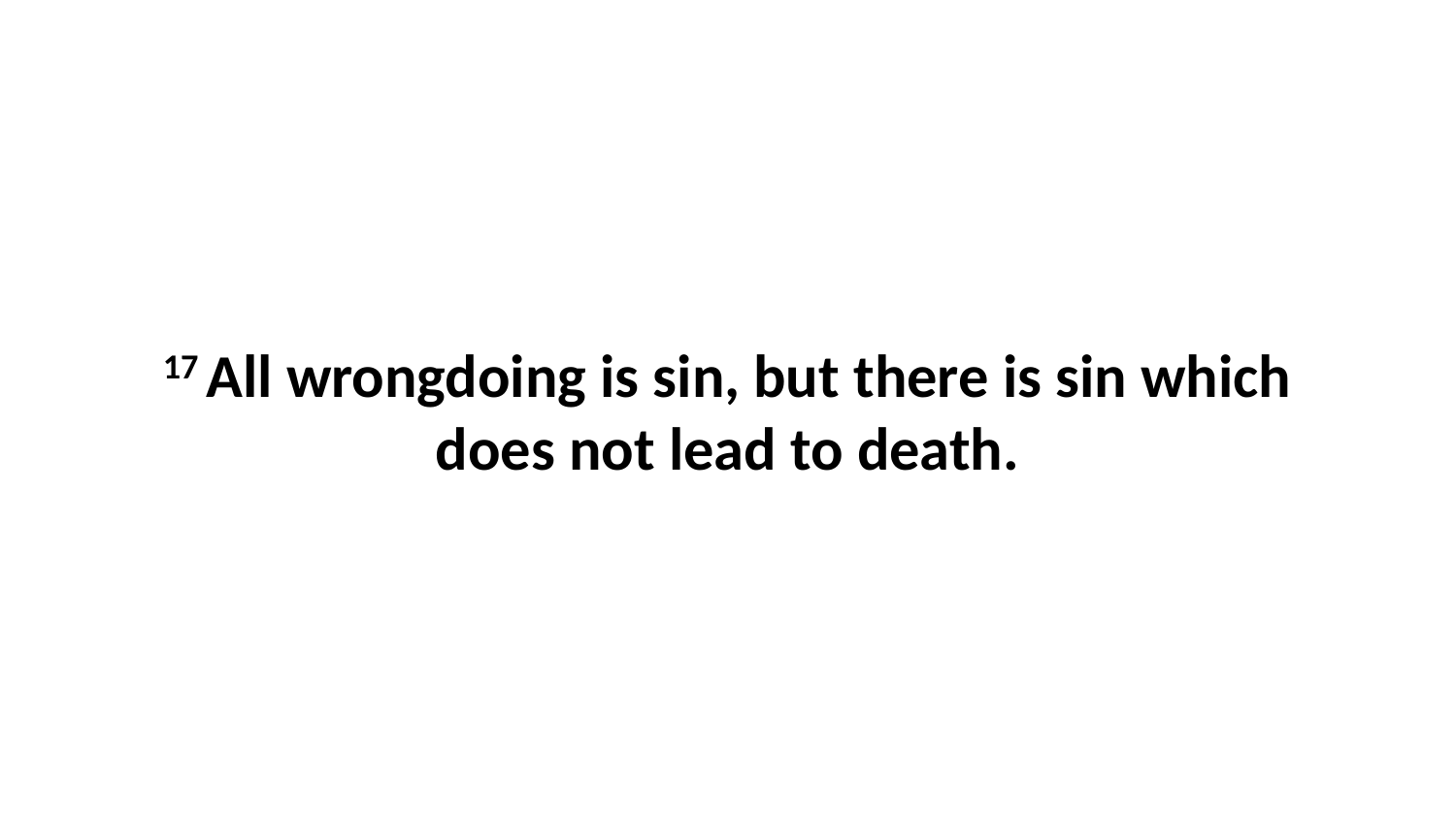

17 All wrongdoing is sin, but there is sin which does not lead to death.